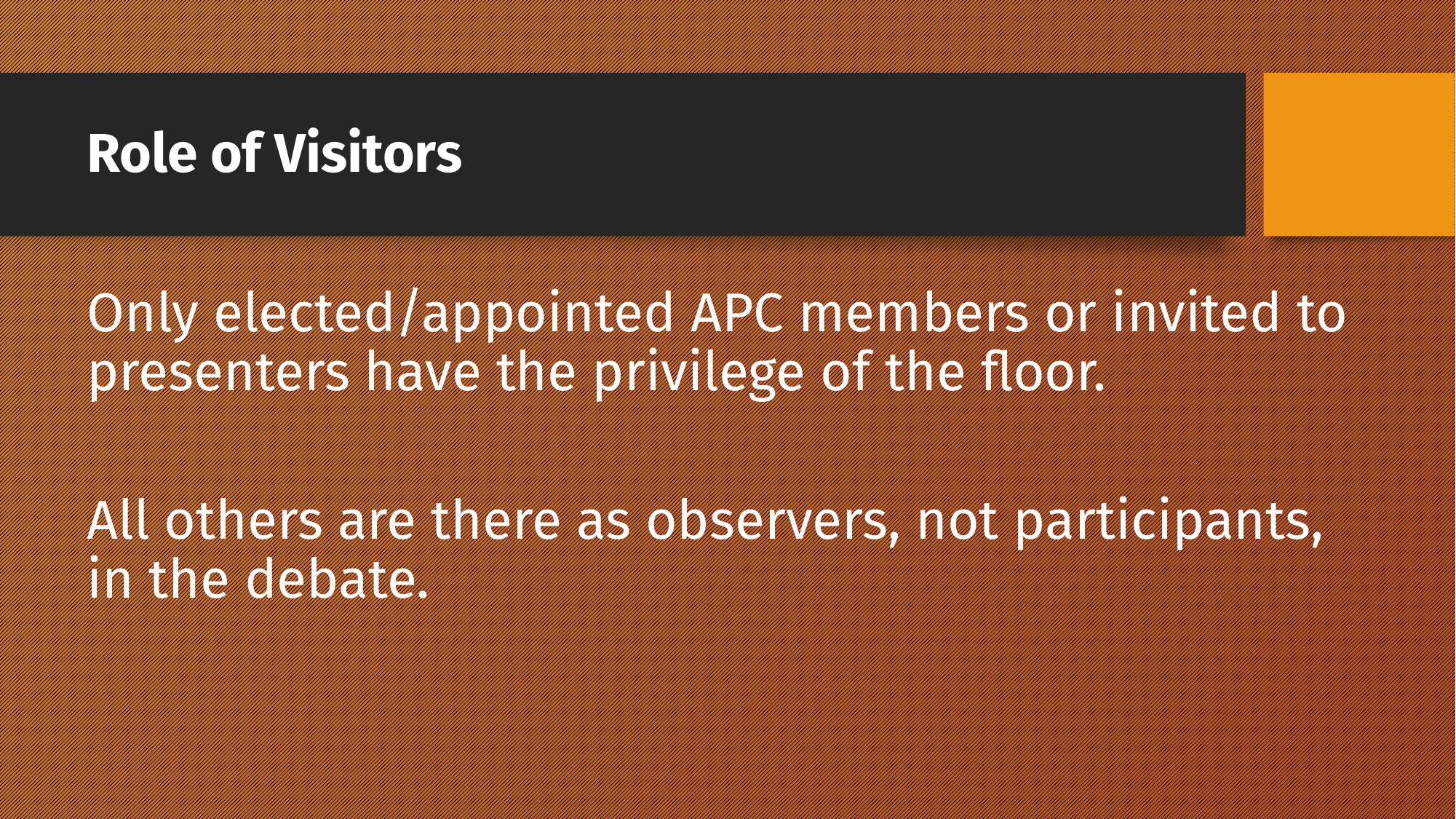

# Role of Visitors
Only elected/appointed APC members or invited to presenters have the privilege of the floor.

All others are there as observers, not participants, in the debate.